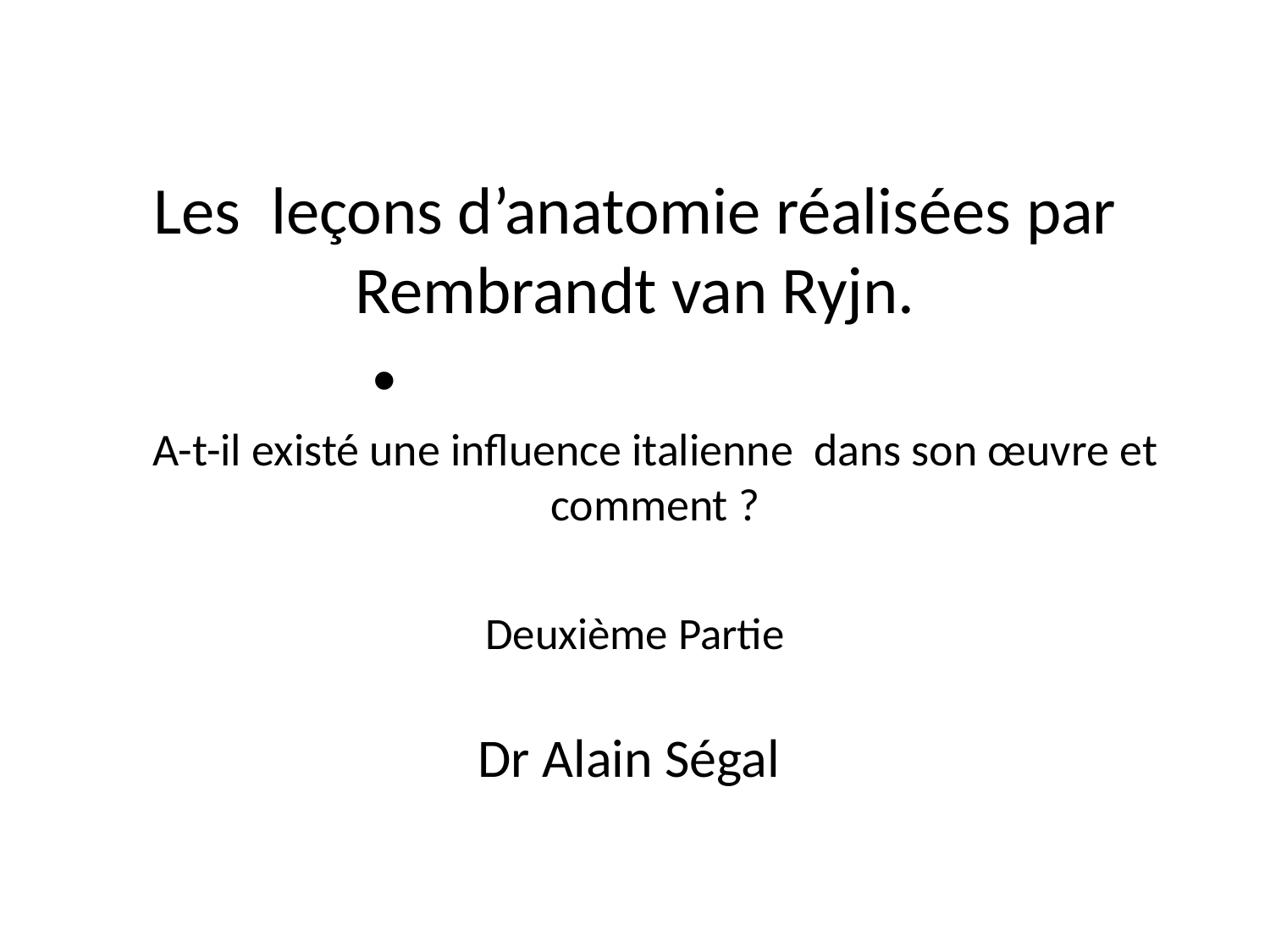

#

Les  leçons d’anatomie réalisées par Rembrandt van Ryjn.
A-t-il existé une influence italienne  dans son œuvre et comment ?

Deuxième Partie
Dr Alain Ségal